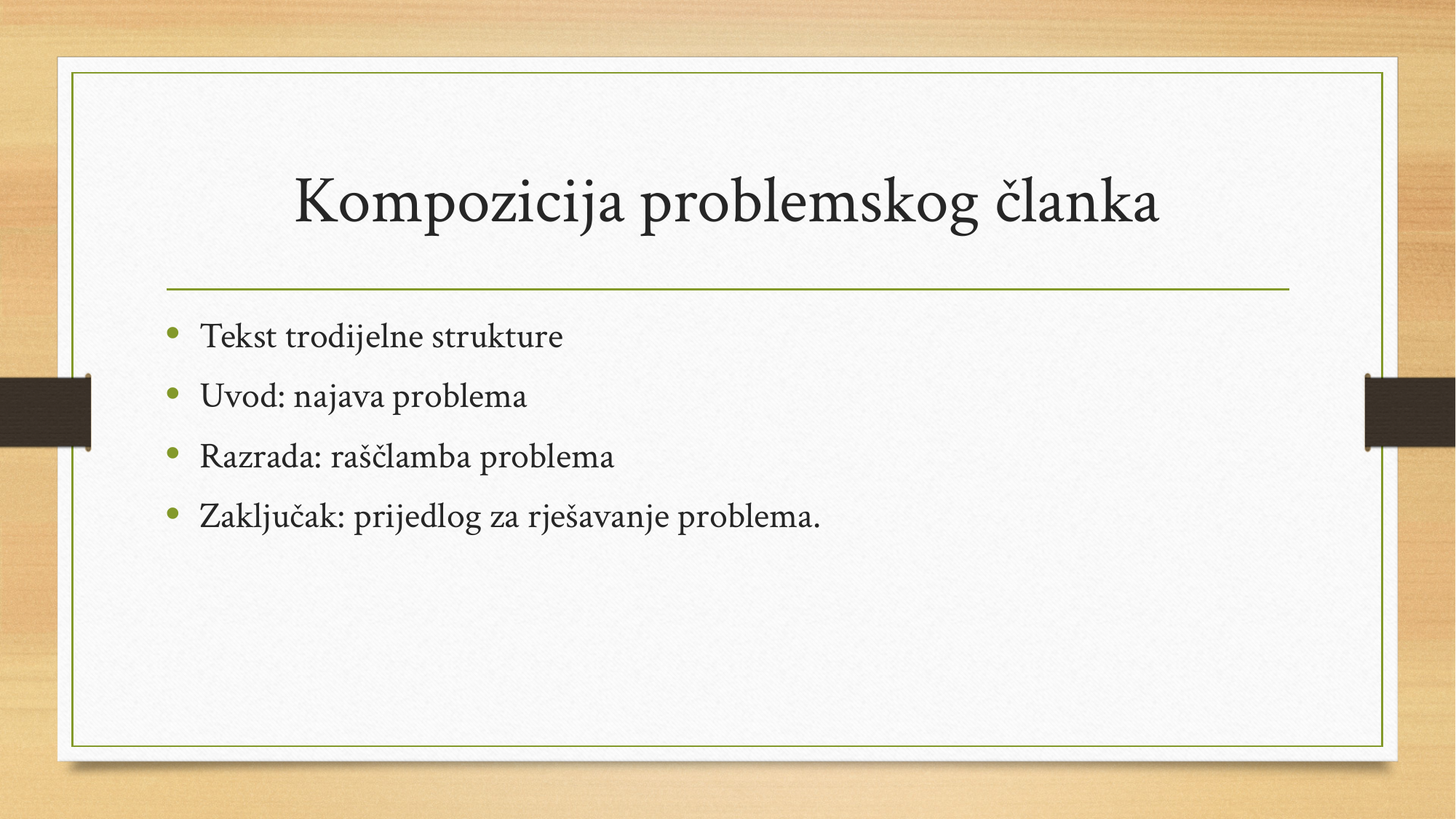

# Kompozicija problemskog članka
Tekst trodijelne strukture
Uvod: najava problema
Razrada: raščlamba problema
Zaključak: prijedlog za rješavanje problema.